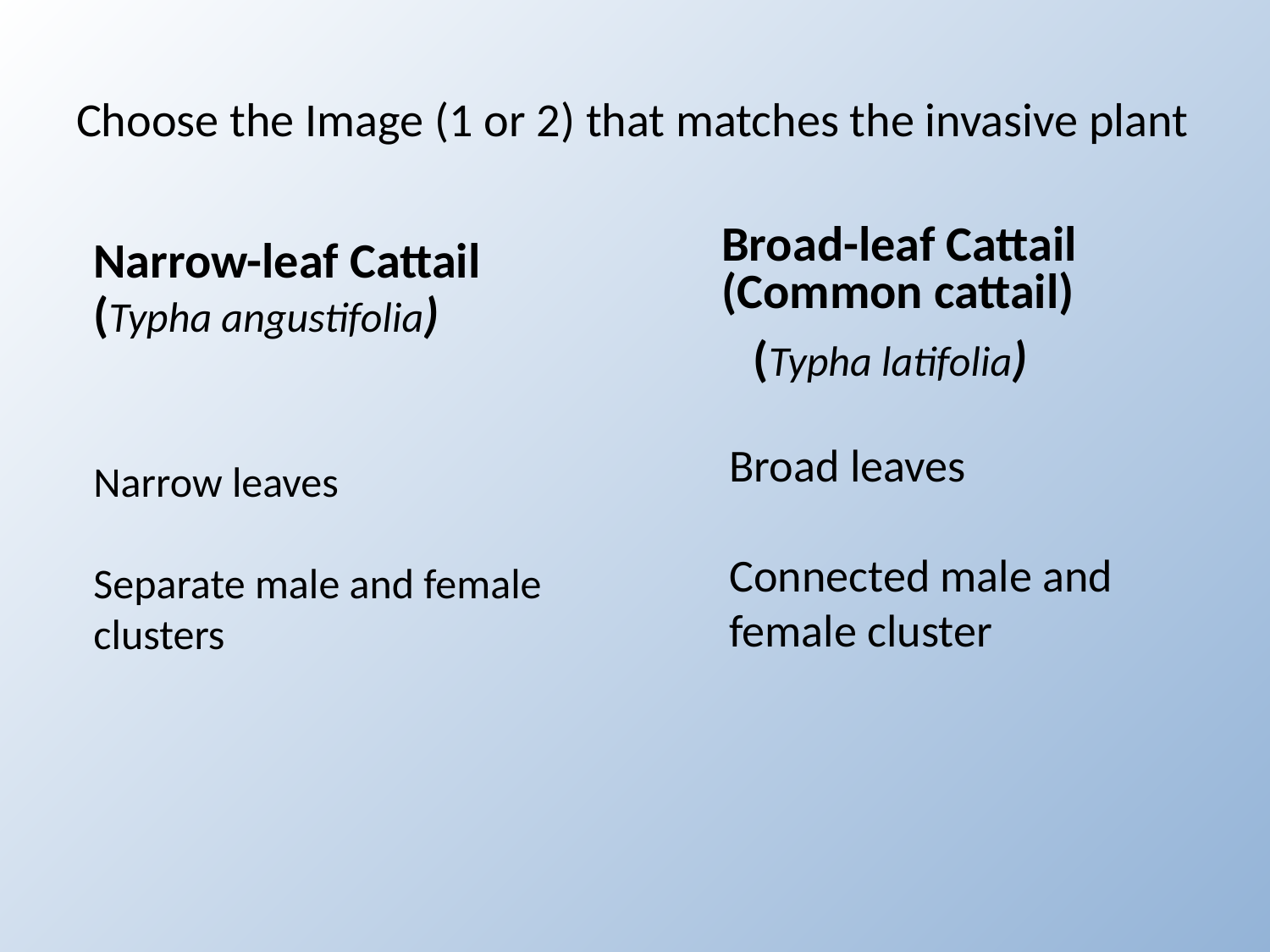

# Choose the Image (1 or 2) that matches the invasive plant
Narrow-leaf Cattail
(Typha angustifolia)
Broad-leaf Cattail (Common cattail)
(Typha latifolia)
Broad leaves

Connected male and female cluster
Narrow leaves

Separate male and female clusters